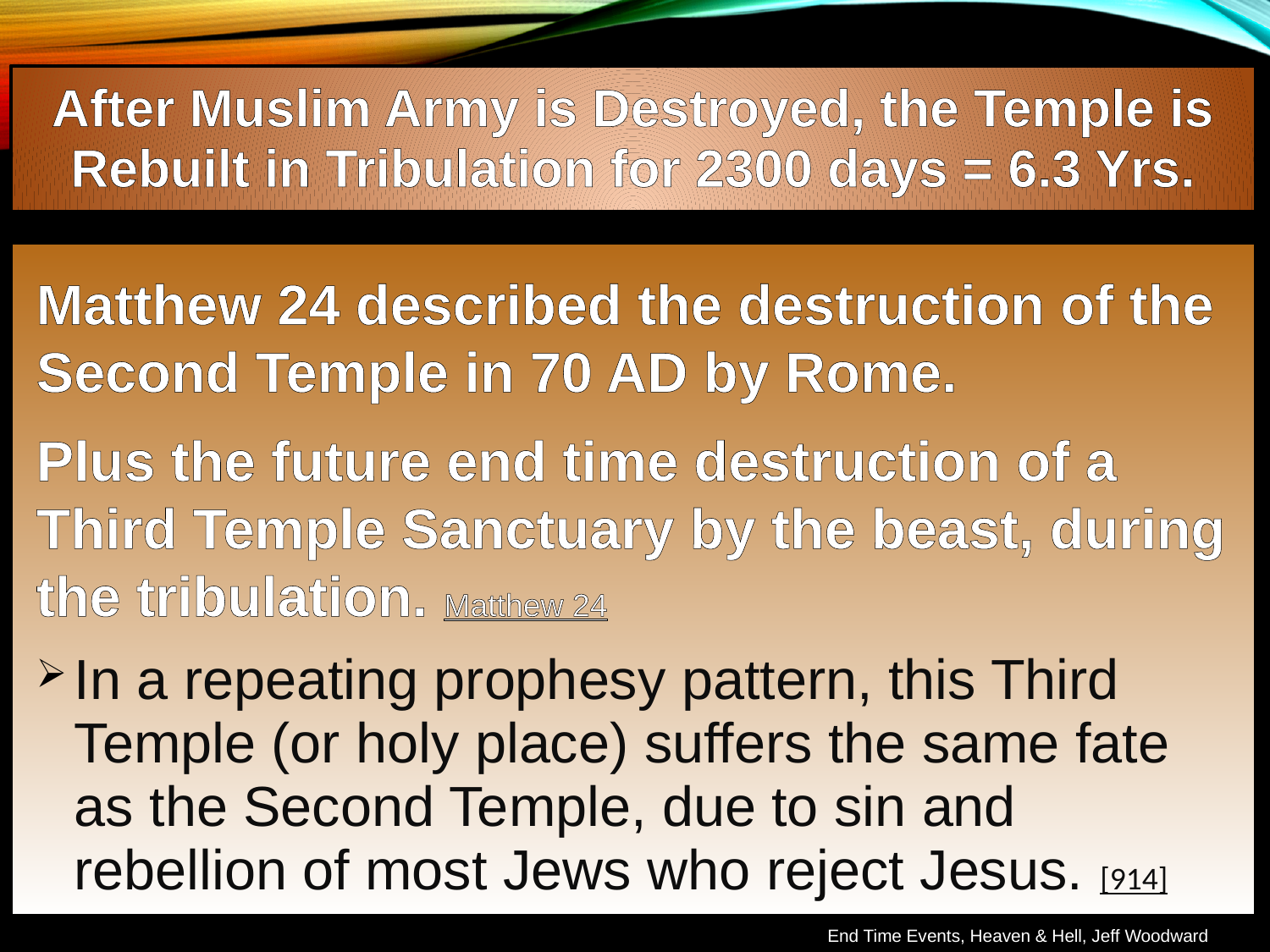

After Muslim Army is Destroyed, the Temple is Rebuilt in Tribulation for 2300 days = 6.3 Yrs.
Matthew 24 described the destruction of the Second Temple in 70 AD by Rome.
Plus the future end time destruction of a Third Temple Sanctuary by the beast, during the tribulation. Matthew 24
In a repeating prophesy pattern, this Third Temple (or holy place) suffers the same fate as the Second Temple, due to sin and rebellion of most Jews who reject Jesus. [914]
End Time Events, Heaven & Hell, Jeff Woodward
End Time Events, Heaven & Hell, Jeff Woodward